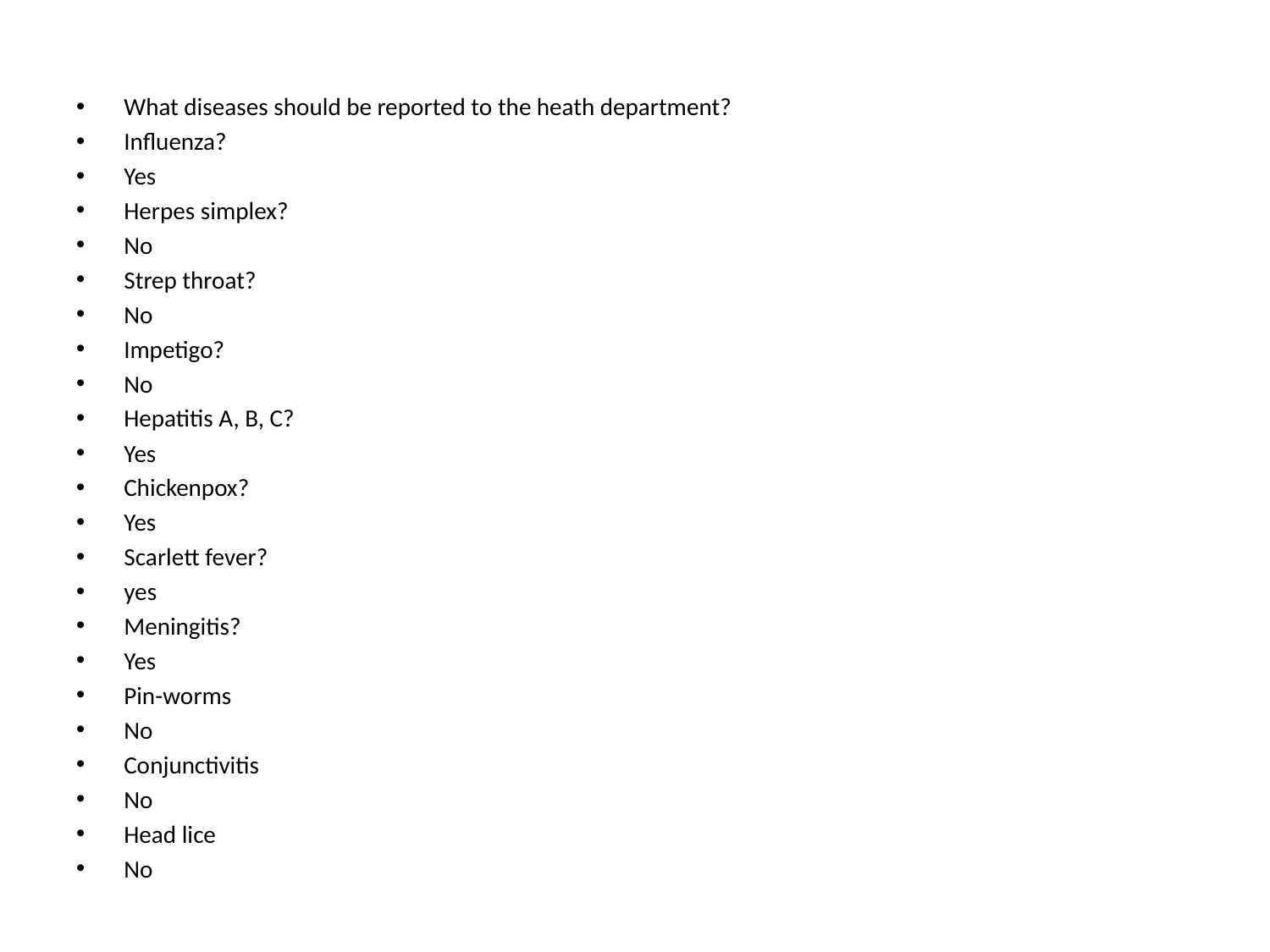

#
What diseases should be reported to the heath department?
Influenza?
Yes
Herpes simplex?
No
Strep throat?
No
Impetigo?
No
Hepatitis A, B, C?
Yes
Chickenpox?
Yes
Scarlett fever?
yes
Meningitis?
Yes
Pin-worms
No
Conjunctivitis
No
Head lice
No